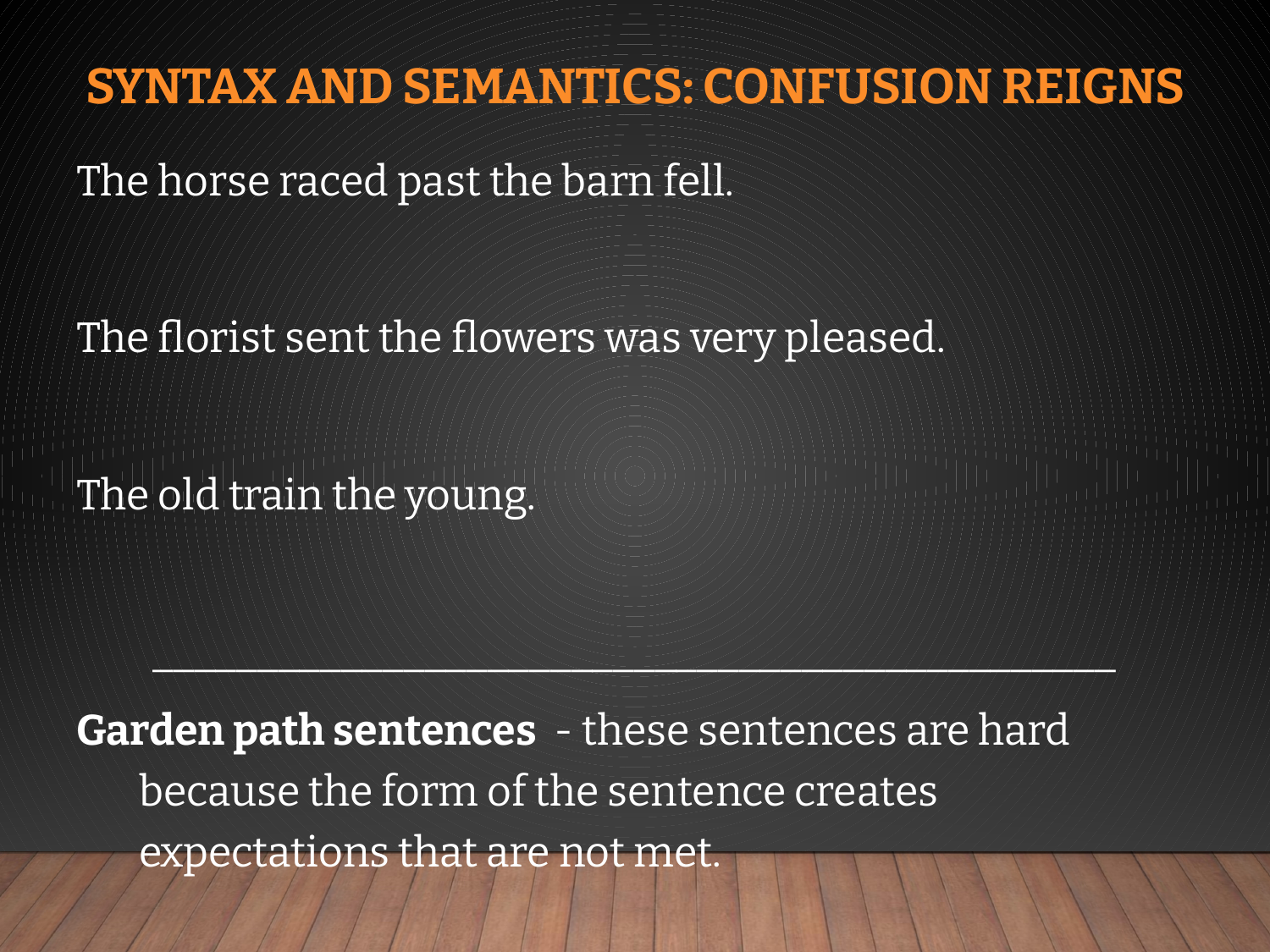

# Syntax and semantics: Confusion reigns
The horse raced past the barn fell.

The florist sent the flowers was very pleased.

The old train the young.

______________________________________________
Garden path sentences  - these sentences are hard because the form of the sentence creates expectations that are not met.